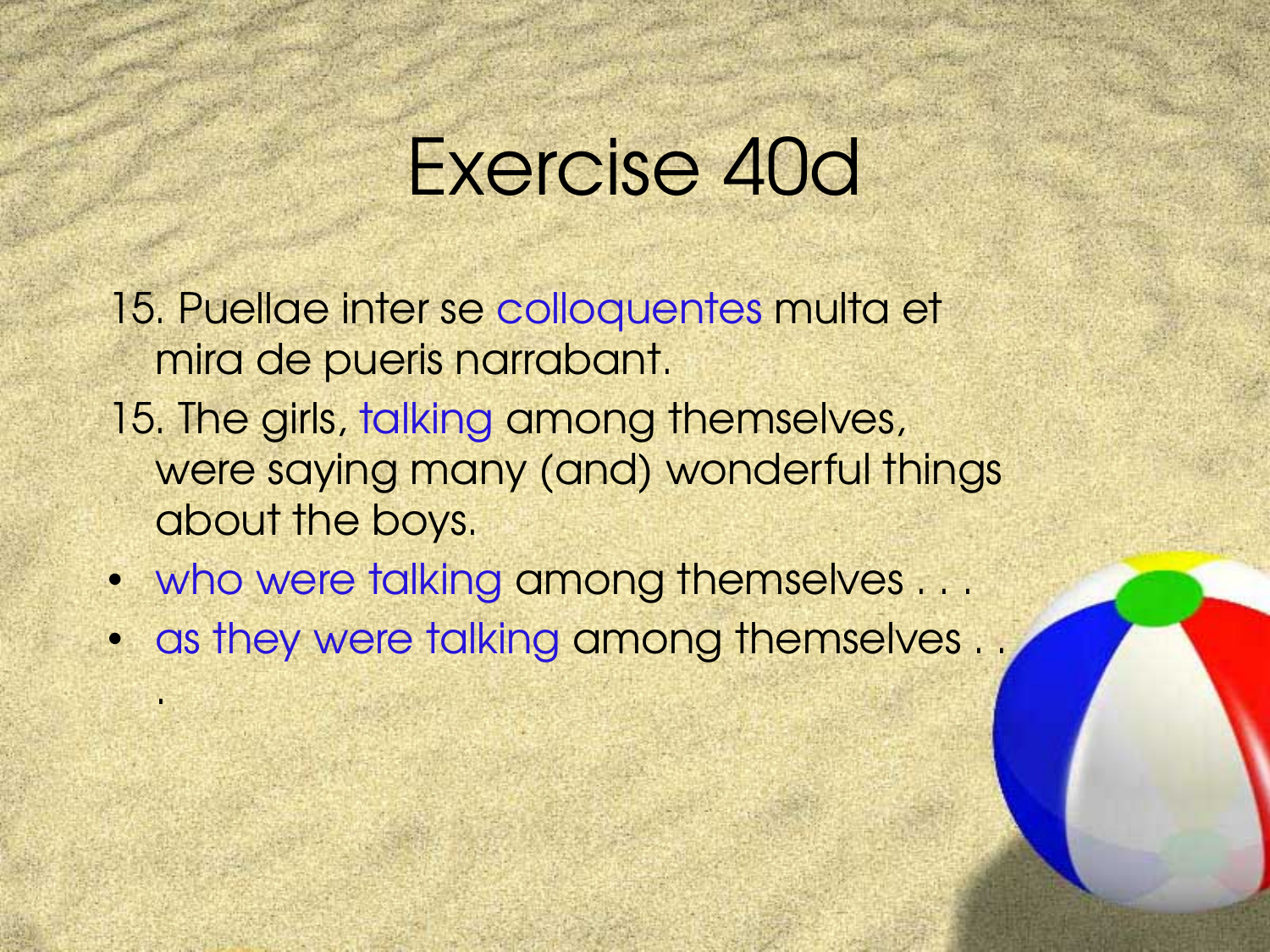

# Exercise 40d
15. Puellae inter se colloquentes multa et mira de pueris narrabant.
15. The girls, talking among themselves, were saying many (and) wonderful things about the boys.
who were talking among themselves . . .
as they were talking among themselves . . .